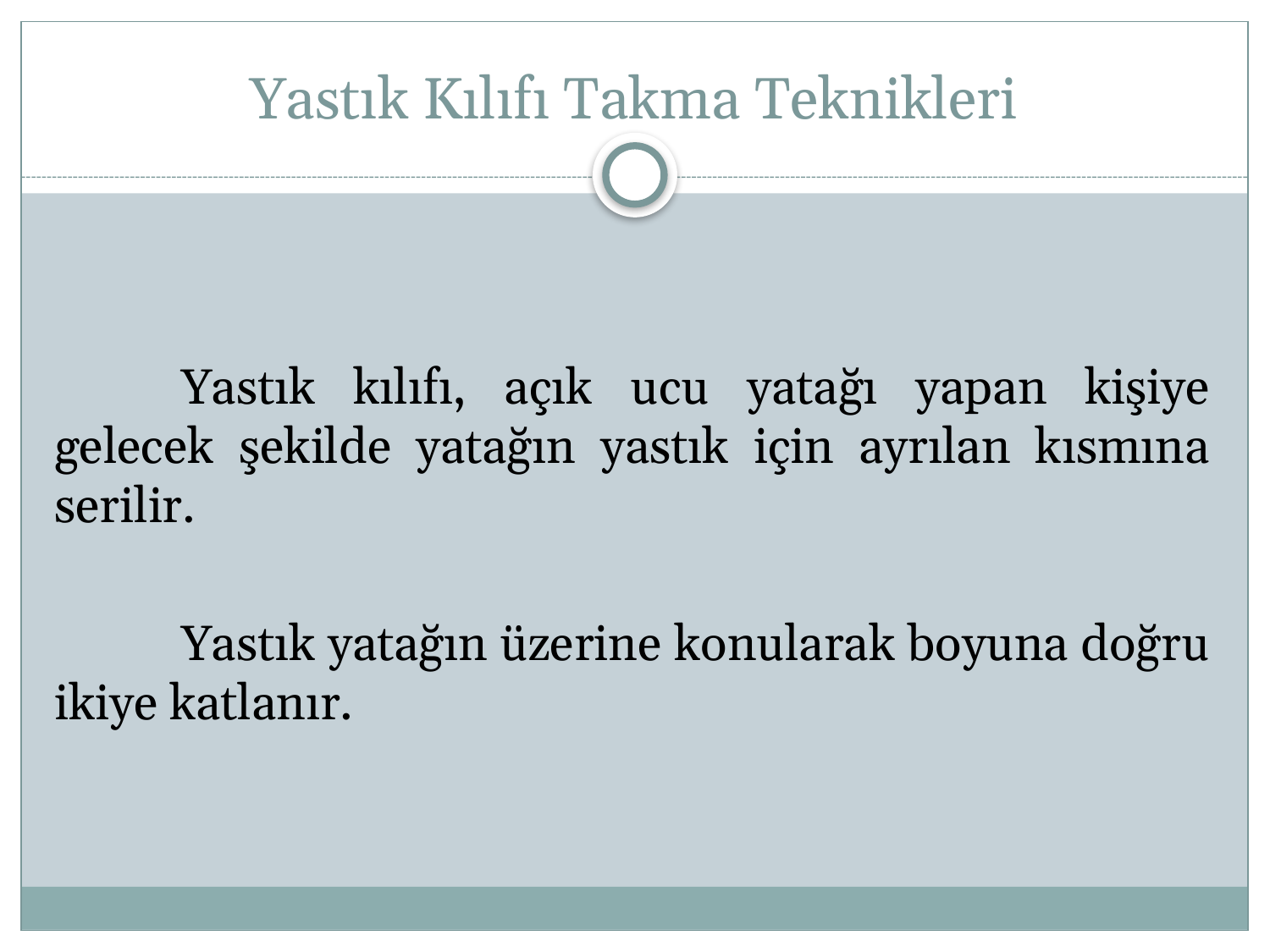

# Yastık Kılıfı Takma Teknikleri

	Yastık kılıfı, açık ucu yatağı yapan kişiye gelecek şekilde yatağın yastık için ayrılan kısmına serilir.

	Yastık yatağın üzerine konularak boyuna doğru ikiye katlanır.